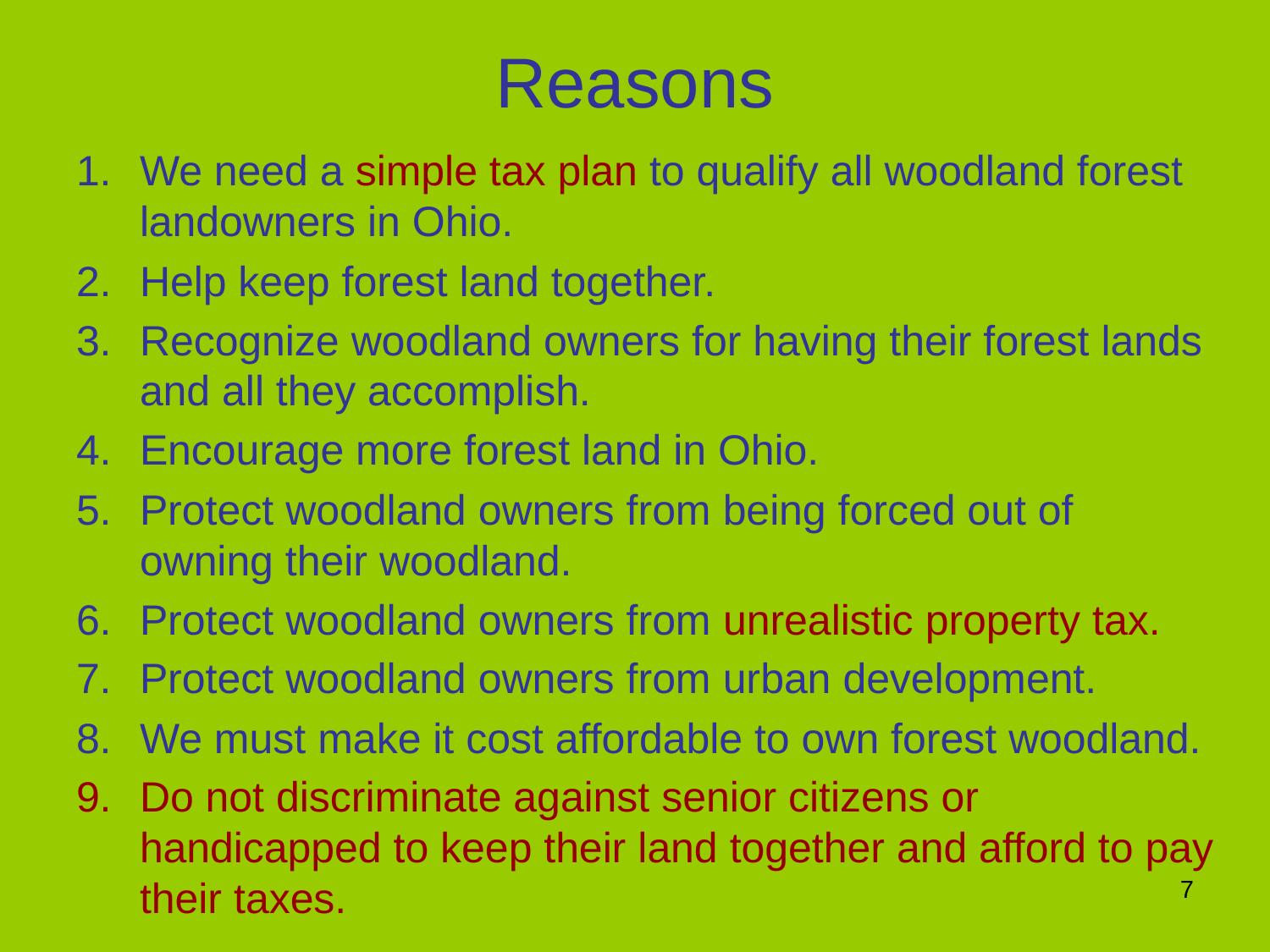

# Reasons
We need a simple tax plan to qualify all woodland forest landowners in Ohio.
Help keep forest land together.
Recognize woodland owners for having their forest lands and all they accomplish.
Encourage more forest land in Ohio.
Protect woodland owners from being forced out of owning their woodland.
Protect woodland owners from unrealistic property tax.
Protect woodland owners from urban development.
We must make it cost affordable to own forest woodland.
Do not discriminate against senior citizens or handicapped to keep their land together and afford to pay their taxes.

7